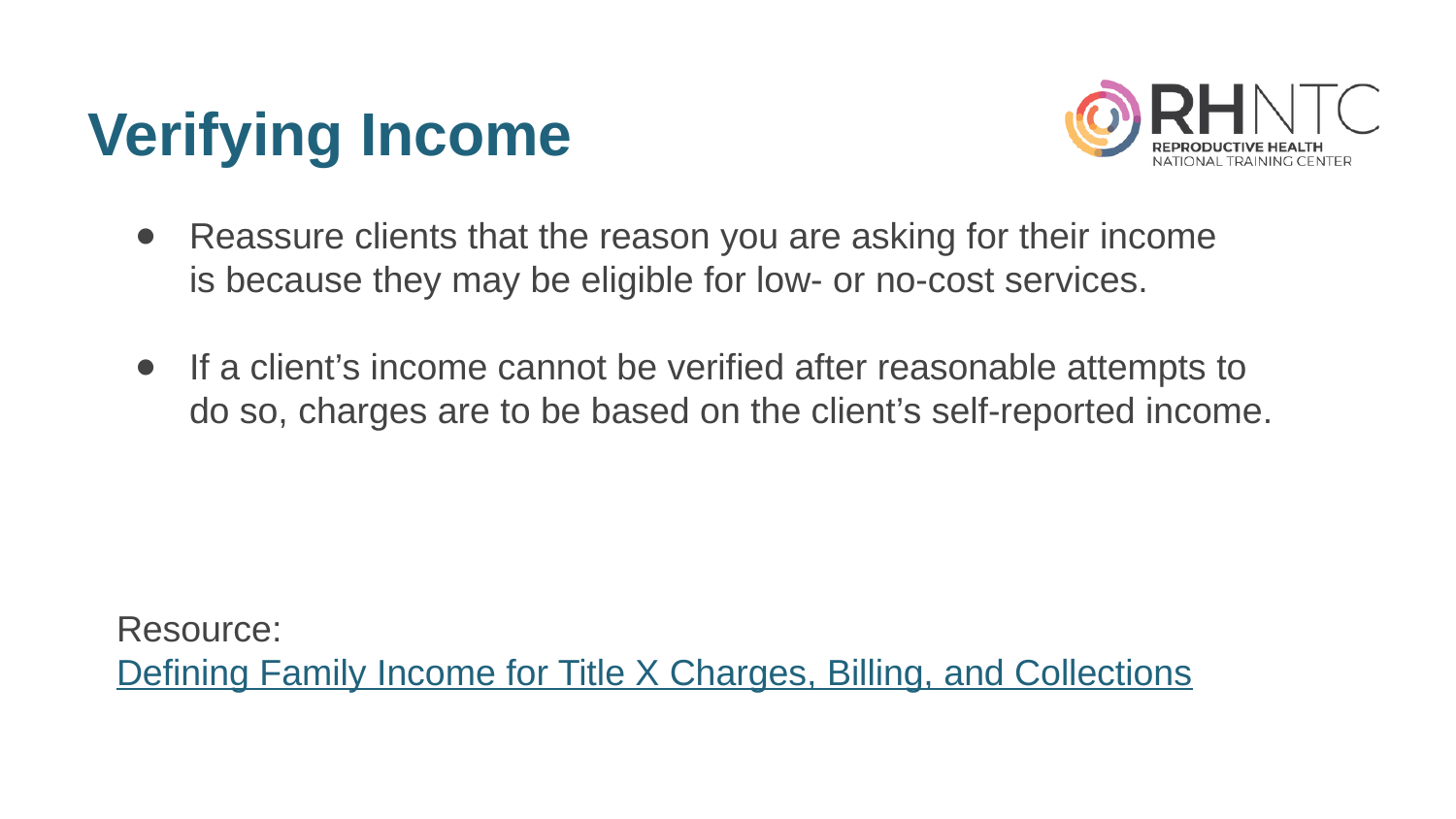

# Verifying Income
Reassure clients that the reason you are asking for their income
is because they may be eligible for low- or no-cost services.

If a client’s income cannot be verified after reasonable attempts to
do so, charges are to be based on the client’s self-reported income.

Resource:
Defining Family Income for Title X Charges, Billing, and Collections